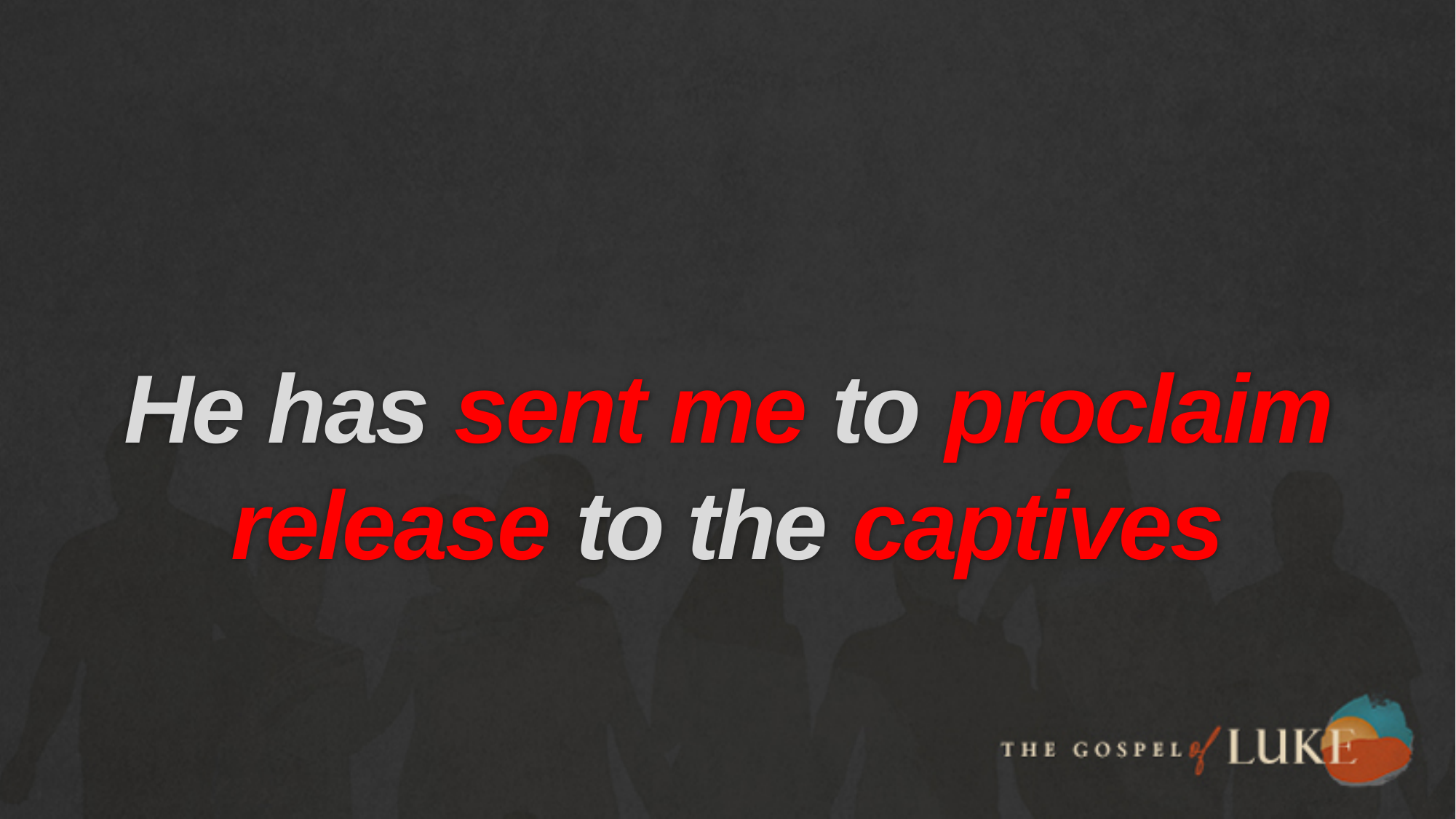

# He has sent me to proclaim release to the captives